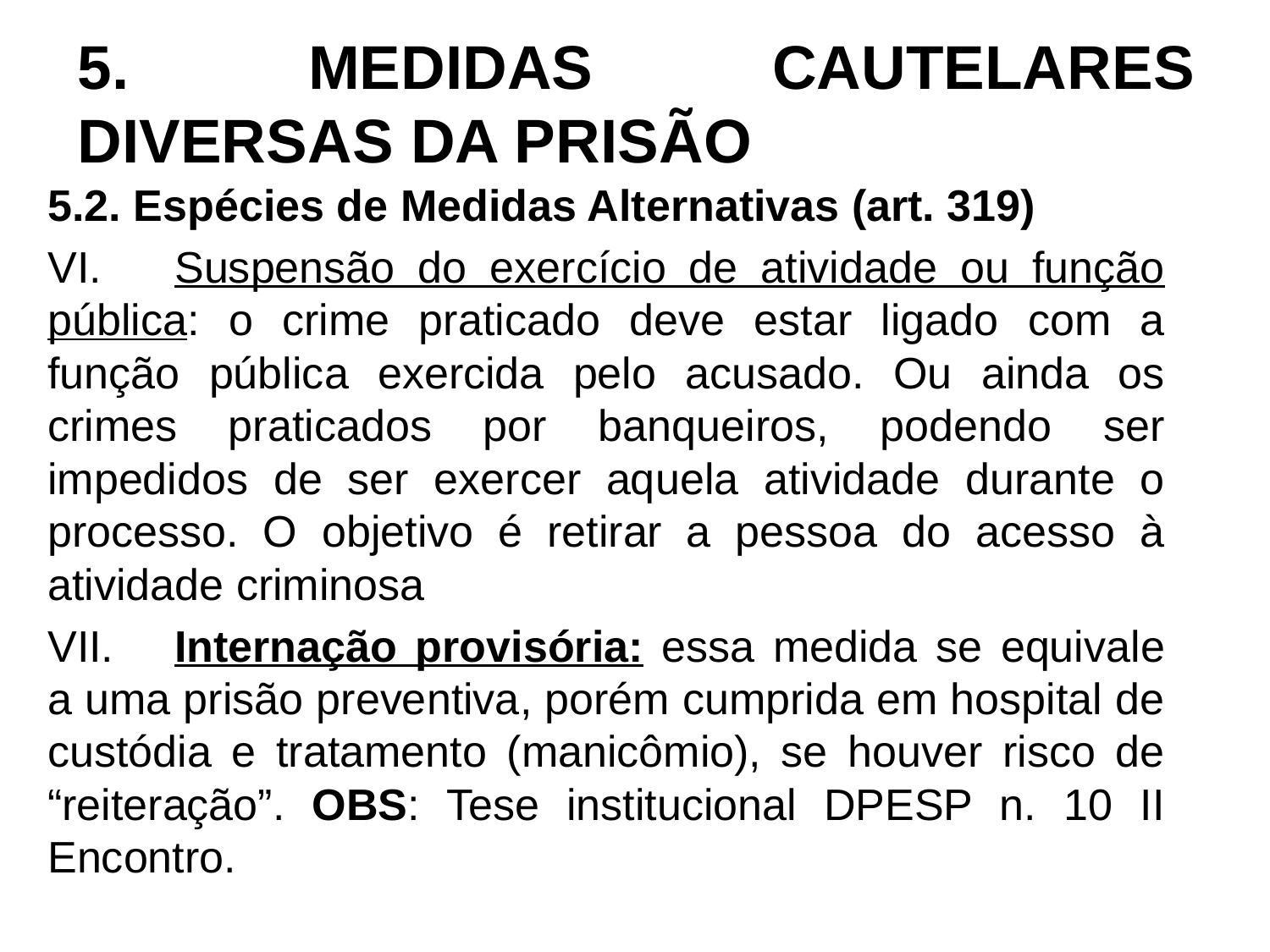

# 5. MEDIDAS CAUTELARES DIVERSAS DA PRISÃO
5.2. Espécies de Medidas Alternativas (art. 319)
VI.	Suspensão do exercício de atividade ou função pública: o crime praticado deve estar ligado com a função pública exercida pelo acusado. Ou ainda os crimes praticados por banqueiros, podendo ser impedidos de ser exercer aquela atividade durante o processo. O objetivo é retirar a pessoa do acesso à atividade criminosa
VII.	Internação provisória: essa medida se equivale a uma prisão preventiva, porém cumprida em hospital de custódia e tratamento (manicômio), se houver risco de “reiteração”. OBS: Tese institucional DPESP n. 10 II Encontro.